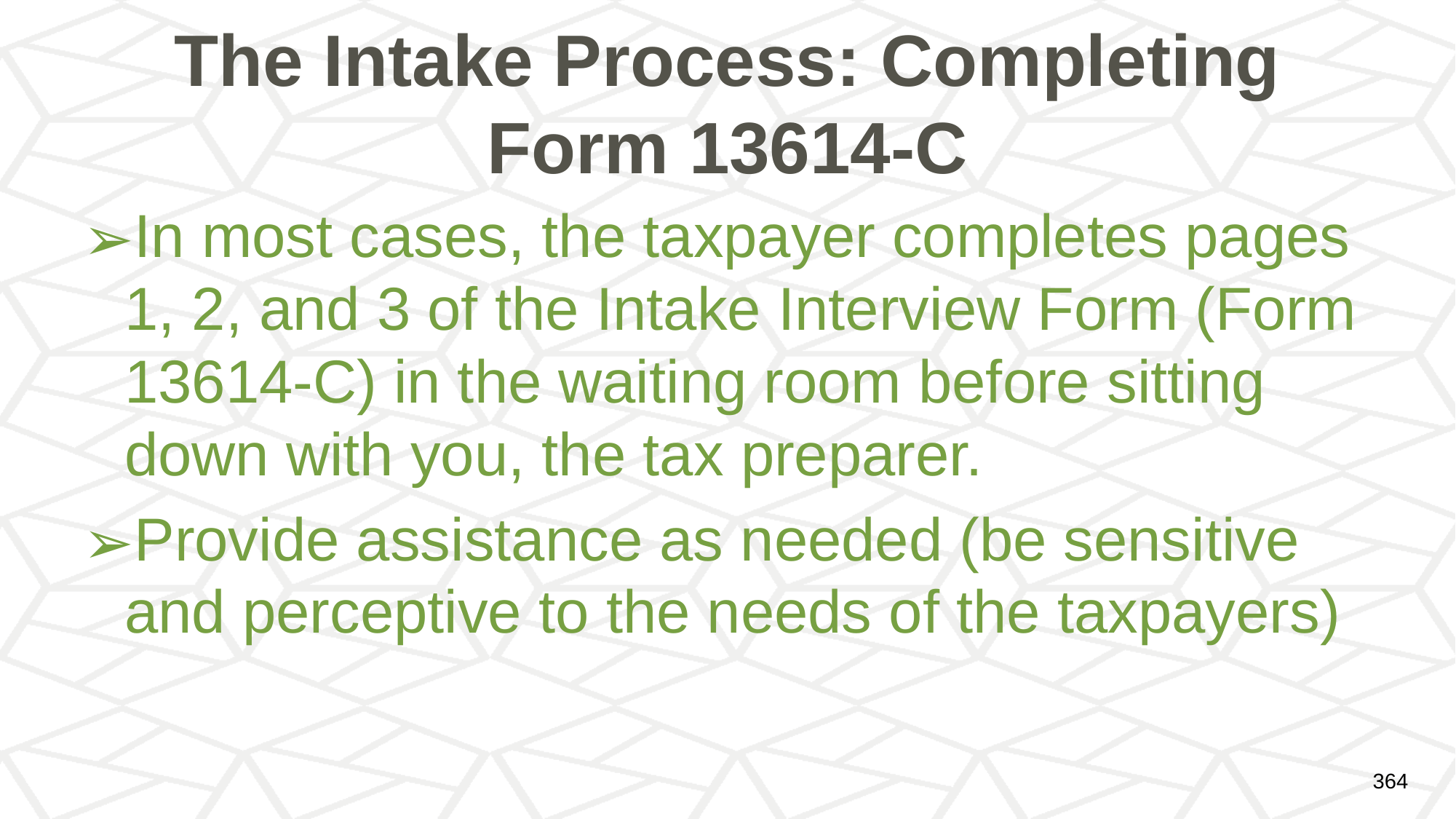

# The Intake Process: Completing Form 13614-C
In most cases, the taxpayer completes pages 1, 2, and 3 of the Intake Interview Form (Form 13614-C) in the waiting room before sitting down with you, the tax preparer.
Provide assistance as needed (be sensitive and perceptive to the needs of the taxpayers)
364